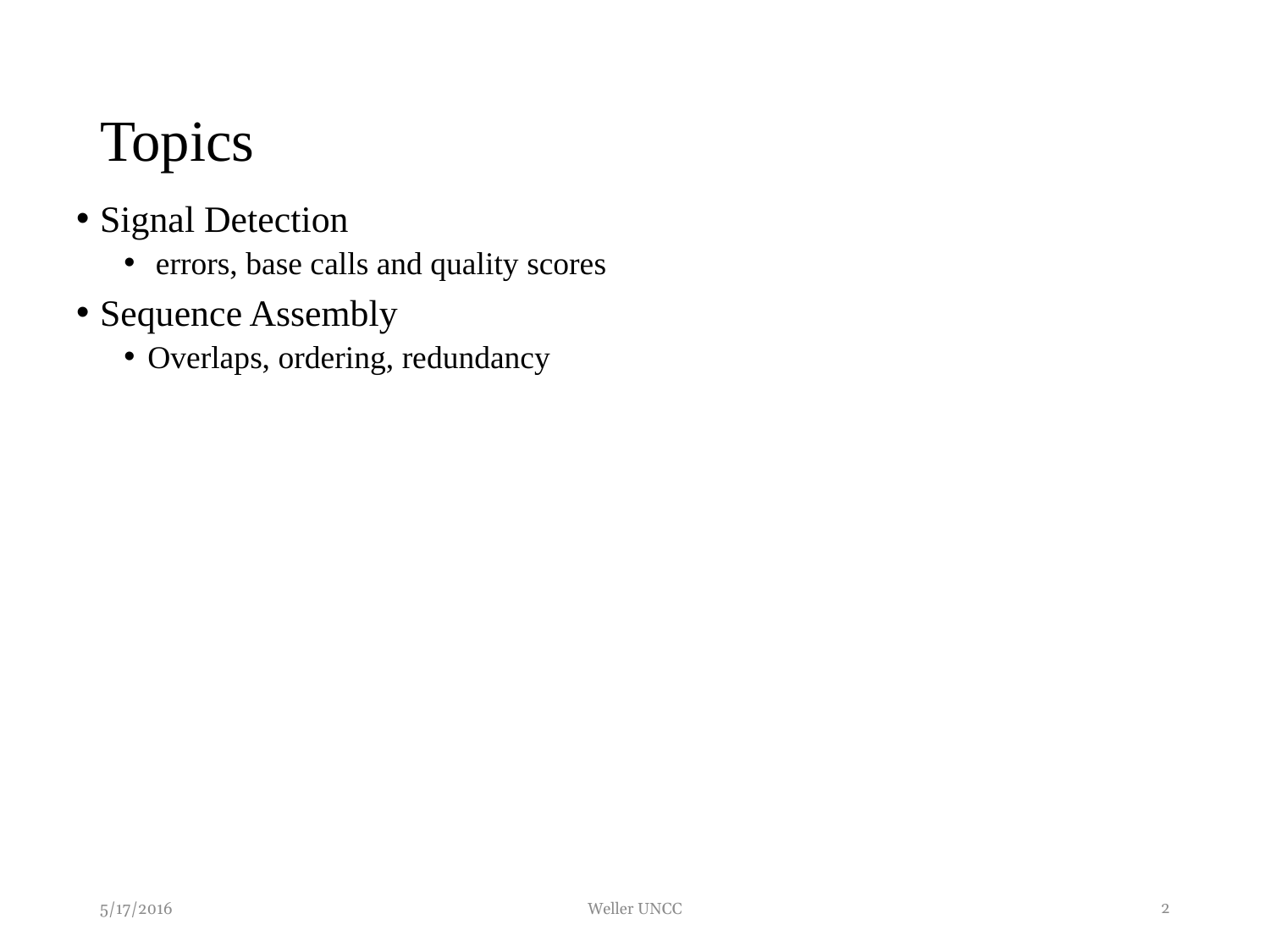

# Topics
Signal Detection
 errors, base calls and quality scores
Sequence Assembly
Overlaps, ordering, redundancy

5/17/2016
Weller UNCC
2